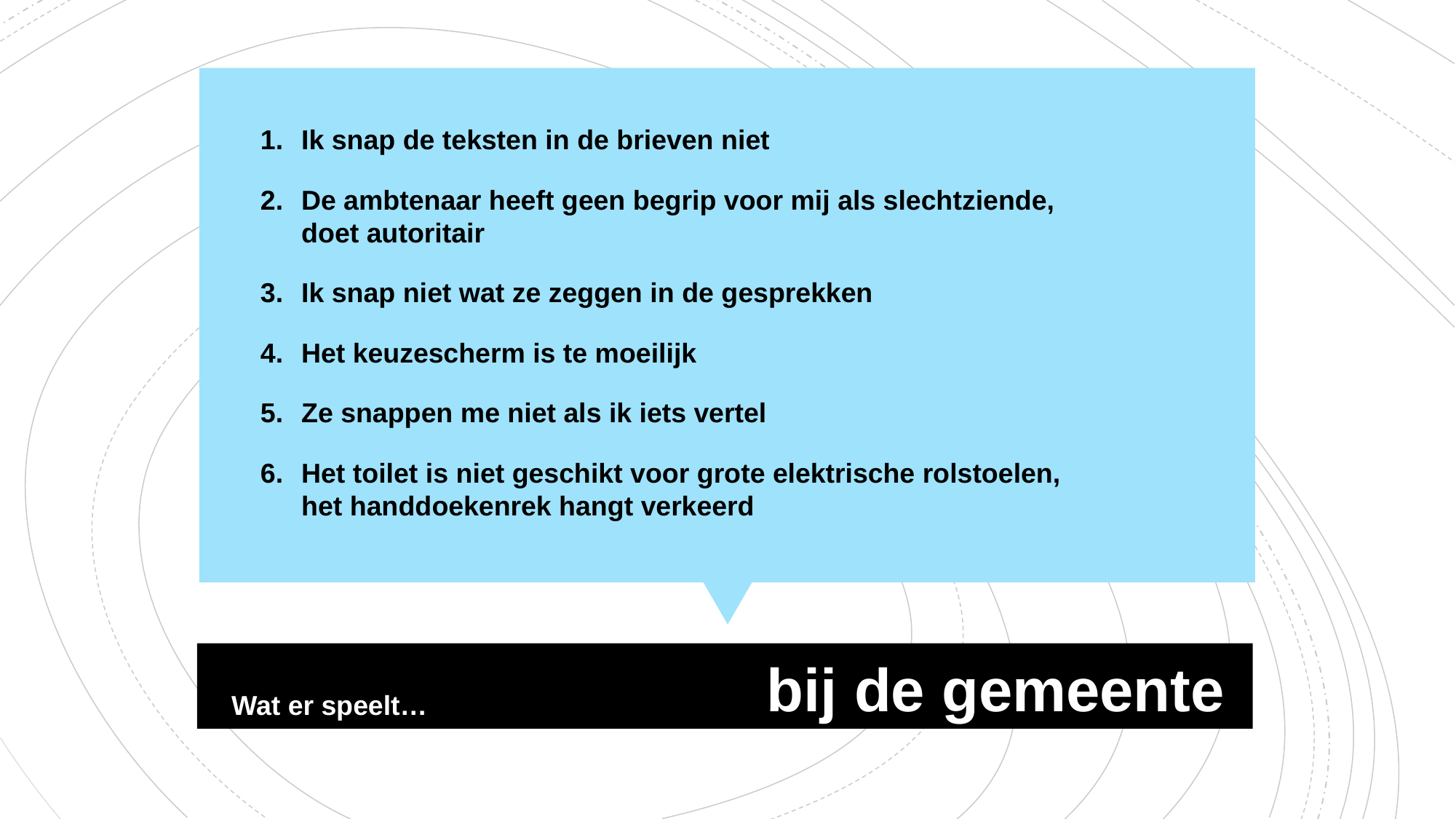

Ik snap de teksten in de brieven niet
De ambtenaar heeft geen begrip voor mij als slechtziende,
doet autoritair
Ik snap niet wat ze zeggen in de gesprekken
Het keuzescherm is te moeilijk
Ze snappen me niet als ik iets vertel
Het toilet is niet geschikt voor grote elektrische rolstoelen,
het handdoekenrek hangt verkeerd

bij de gemeente
Wat er speelt…